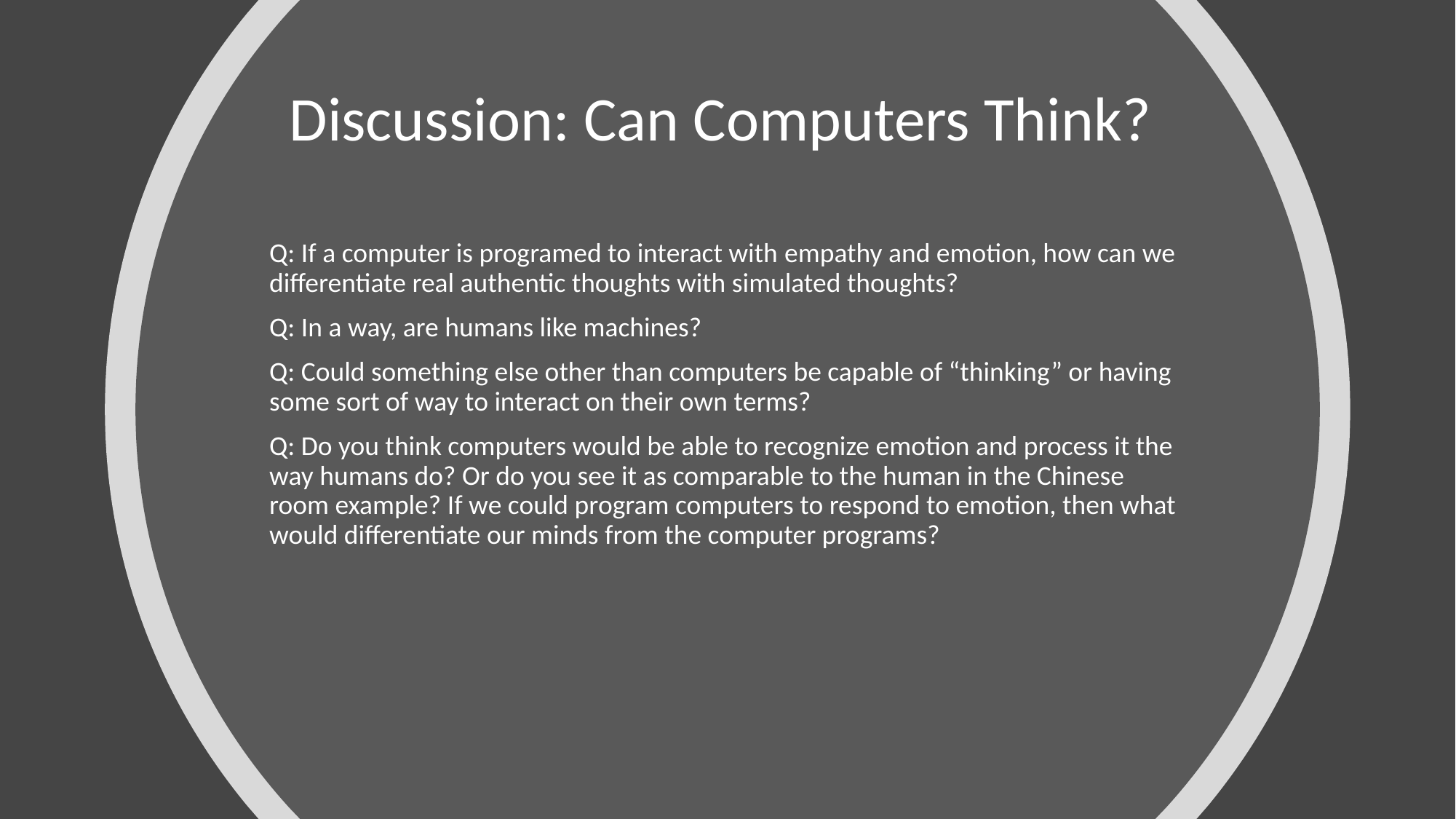

# Discussion: Can Computers Think?
Q: If a computer is programed to interact with empathy and emotion, how can we differentiate real authentic thoughts with simulated thoughts?
Q: In a way, are humans like machines?
Q: Could something else other than computers be capable of “thinking” or having some sort of way to interact on their own terms?
Q: Do you think computers would be able to recognize emotion and process it the way humans do? Or do you see it as comparable to the human in the Chinese room example? If we could program computers to respond to emotion, then what would differentiate our minds from the computer programs?